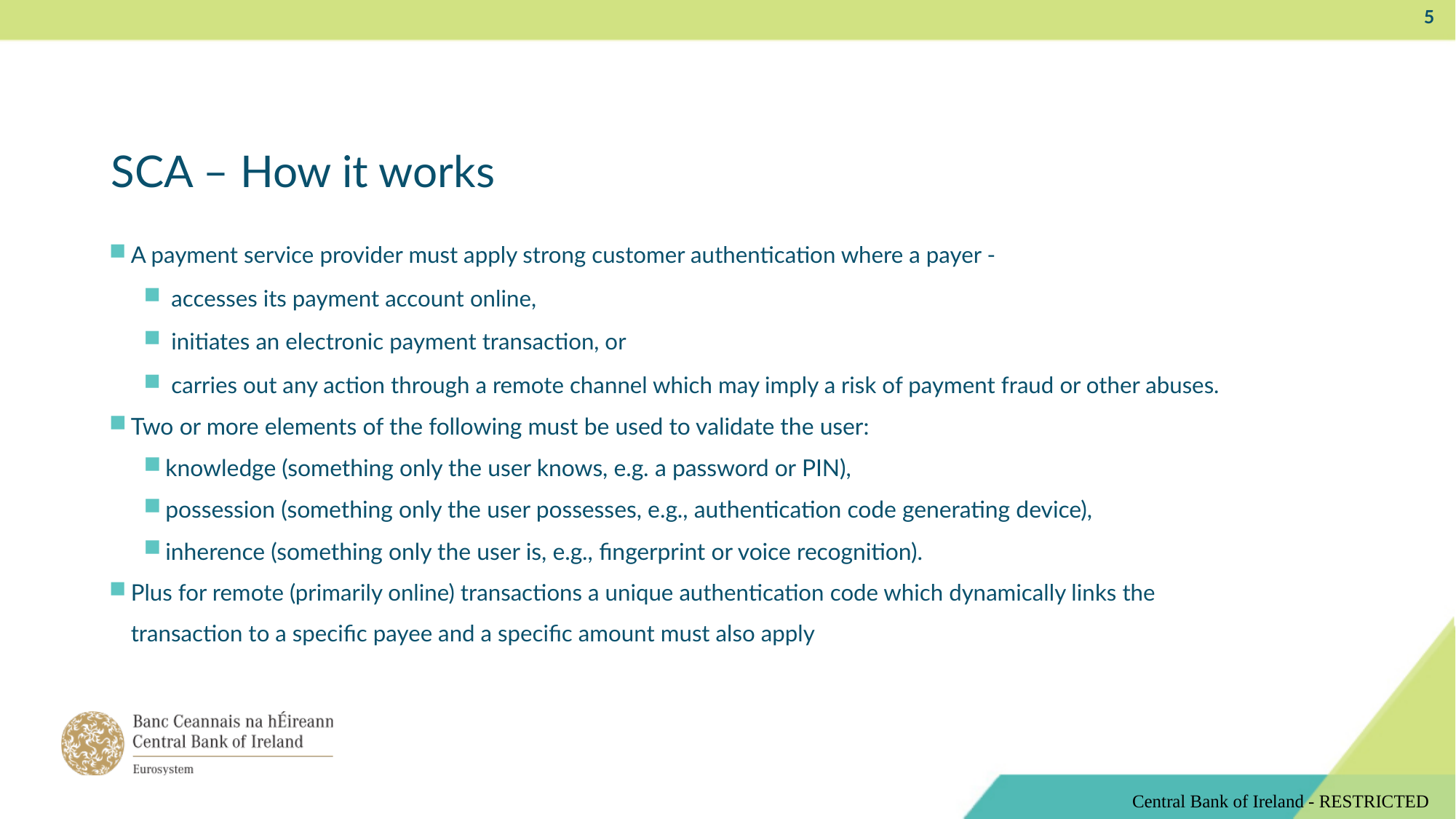

5
# SCA – How it works
A payment service provider must apply strong customer authentication where a payer -
 accesses its payment account online,
 initiates an electronic payment transaction, or
 carries out any action through a remote channel which may imply a risk of payment fraud or other abuses.
Two or more elements of the following must be used to validate the user:
knowledge (something only the user knows, e.g. a password or PIN),
possession (something only the user possesses, e.g., authentication code generating device),
inherence (something only the user is, e.g., fingerprint or voice recognition).
Plus for remote (primarily online) transactions a unique authentication code which dynamically links the transaction to a specific payee and a specific amount must also apply
Central Bank of Ireland - RESTRICTED